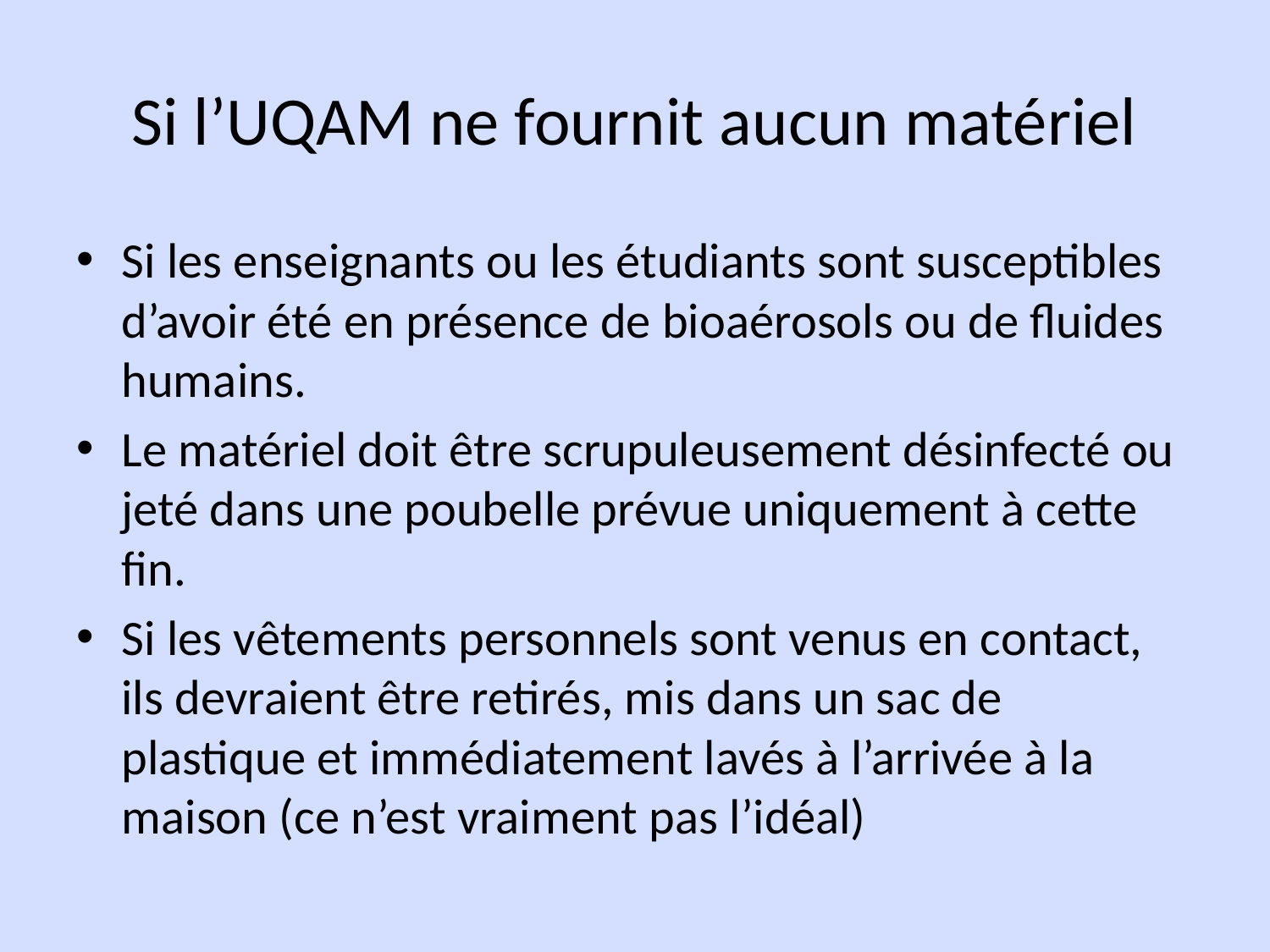

# Si l’UQAM ne fournit aucun matériel
Si les enseignants ou les étudiants sont susceptibles d’avoir été en présence de bioaérosols ou de fluides humains.
Le matériel doit être scrupuleusement désinfecté ou jeté dans une poubelle prévue uniquement à cette fin.
Si les vêtements personnels sont venus en contact, ils devraient être retirés, mis dans un sac de plastique et immédiatement lavés à l’arrivée à la maison (ce n’est vraiment pas l’idéal)